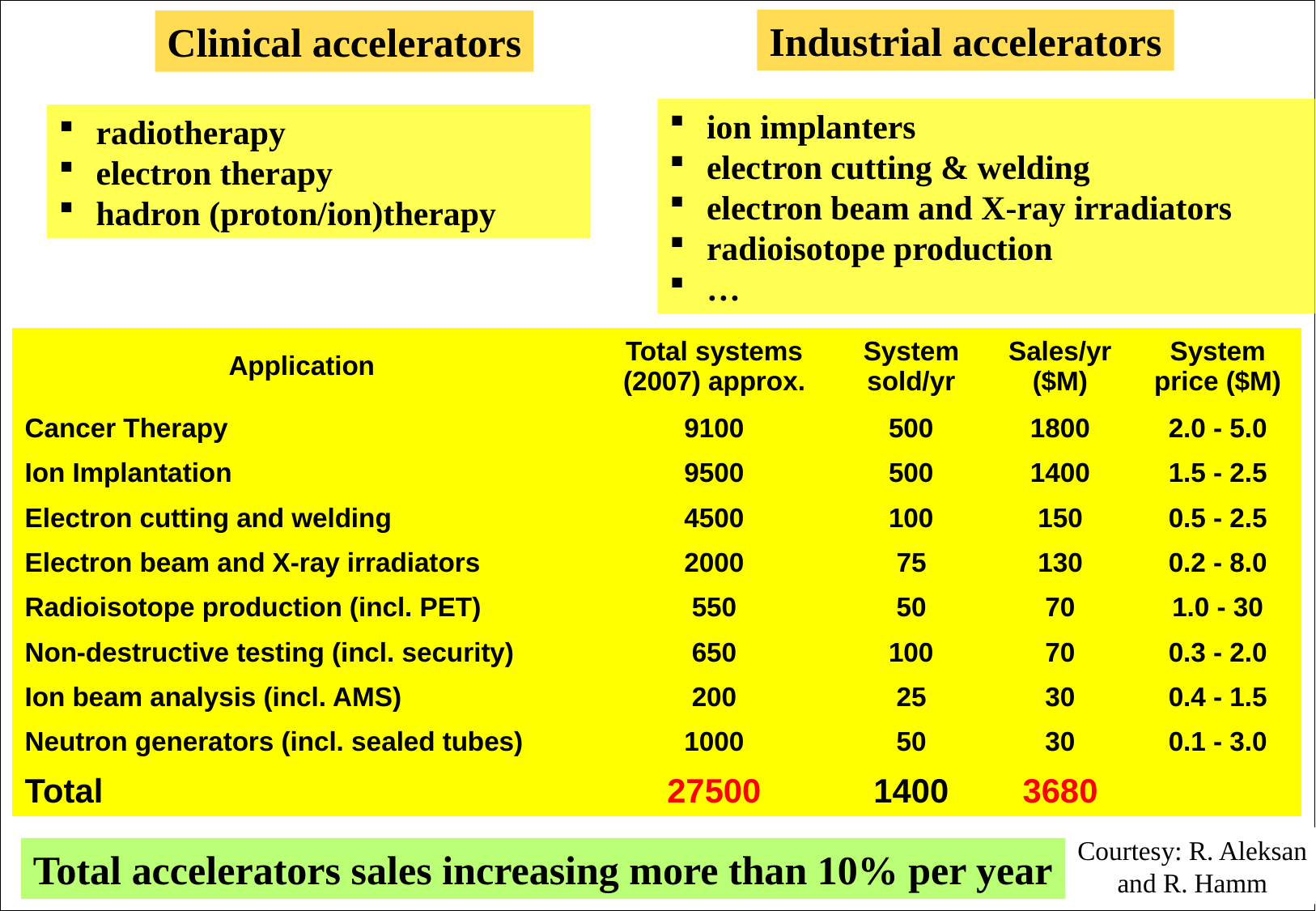

Industrial accelerators
Clinical accelerators
 ion implanters
 electron cutting & welding
 electron beam and X-ray irradiators
 radioisotope production
 …
 radiotherapy
 electron therapy
 hadron (proton/ion)therapy
| Application | Total systems (2007) approx. | System sold/yr | Sales/yr ($M) | System price ($M) |
| --- | --- | --- | --- | --- |
| Cancer Therapy | 9100 | 500 | 1800 | 2.0 - 5.0 |
| Ion Implantation | 9500 | 500 | 1400 | 1.5 - 2.5 |
| Electron cutting and welding | 4500 | 100 | 150 | 0.5 - 2.5 |
| Electron beam and X-ray irradiators | 2000 | 75 | 130 | 0.2 - 8.0 |
| Radioisotope production (incl. PET) | 550 | 50 | 70 | 1.0 - 30 |
| Non-destructive testing (incl. security) | 650 | 100 | 70 | 0.3 - 2.0 |
| Ion beam analysis (incl. AMS) | 200 | 25 | 30 | 0.4 - 1.5 |
| Neutron generators (incl. sealed tubes) | 1000 | 50 | 30 | 0.1 - 3.0 |
| Total | 27500 | 1400 | 3680 |  |
Courtesy: R. Aleksan and R. Hamm
Total accelerators sales increasing more than 10% per year
21